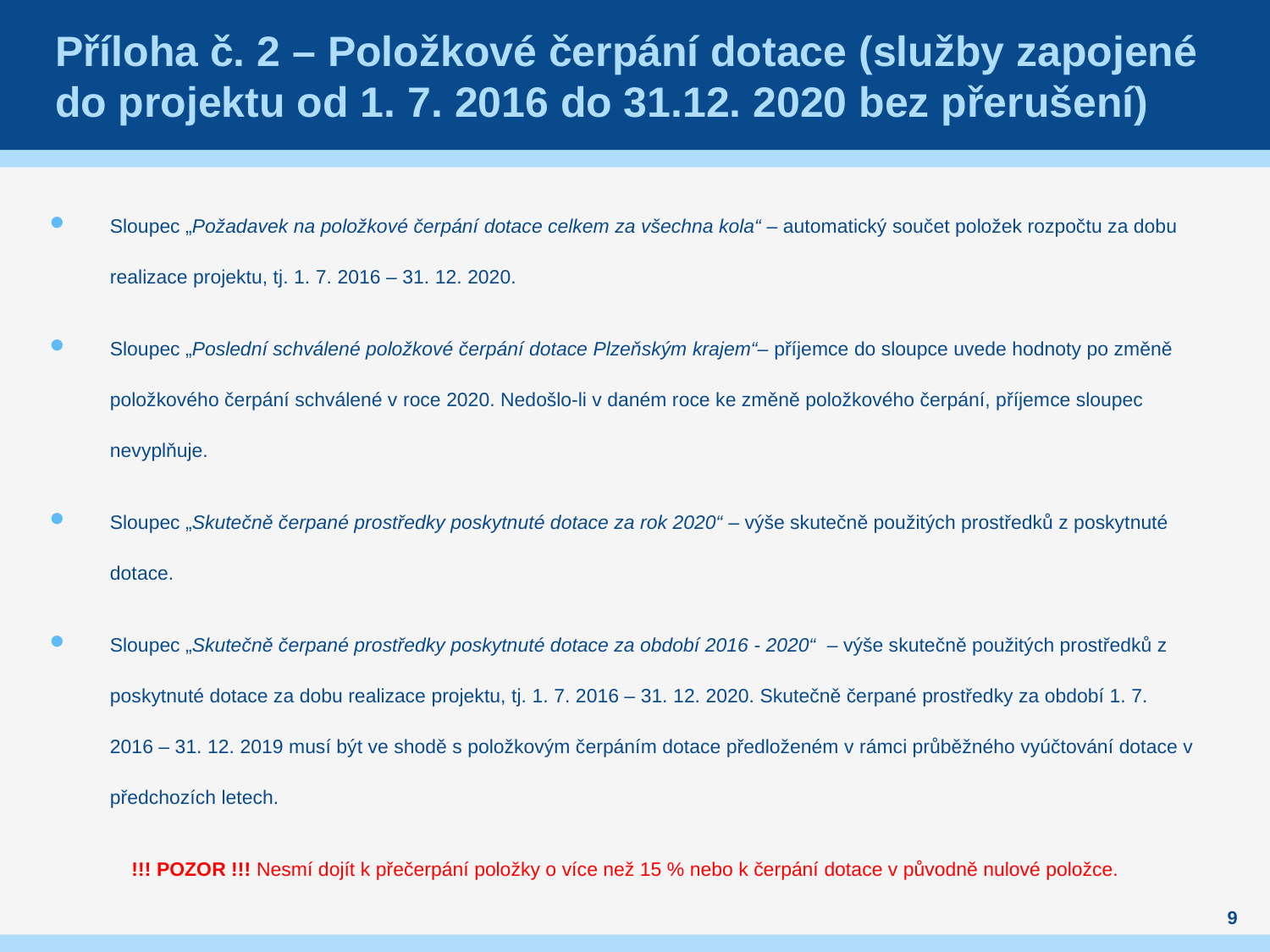

# Příloha č. 2 – Položkové čerpání dotace (služby zapojené do projektu od 1. 7. 2016 do 31.12. 2020 bez přerušení)
Sloupec „Požadavek na položkové čerpání dotace celkem za všechna kola“ – automatický součet položek rozpočtu za dobu realizace projektu, tj. 1. 7. 2016 – 31. 12. 2020.
Sloupec „Poslední schválené položkové čerpání dotace Plzeňským krajem“– příjemce do sloupce uvede hodnoty po změně položkového čerpání schválené v roce 2020. Nedošlo-li v daném roce ke změně položkového čerpání, příjemce sloupec nevyplňuje.
Sloupec „Skutečně čerpané prostředky poskytnuté dotace za rok 2020“ – výše skutečně použitých prostředků z poskytnuté dotace.
Sloupec „Skutečně čerpané prostředky poskytnuté dotace za období 2016 - 2020“  – výše skutečně použitých prostředků z poskytnuté dotace za dobu realizace projektu, tj. 1. 7. 2016 – 31. 12. 2020. Skutečně čerpané prostředky za období 1. 7. 2016 – 31. 12. 2019 musí být ve shodě s položkovým čerpáním dotace předloženém v rámci průběžného vyúčtování dotace v předchozích letech.
 !!! POZOR !!! Nesmí dojít k přečerpání položky o více než 15 % nebo k čerpání dotace v původně nulové položce.

9